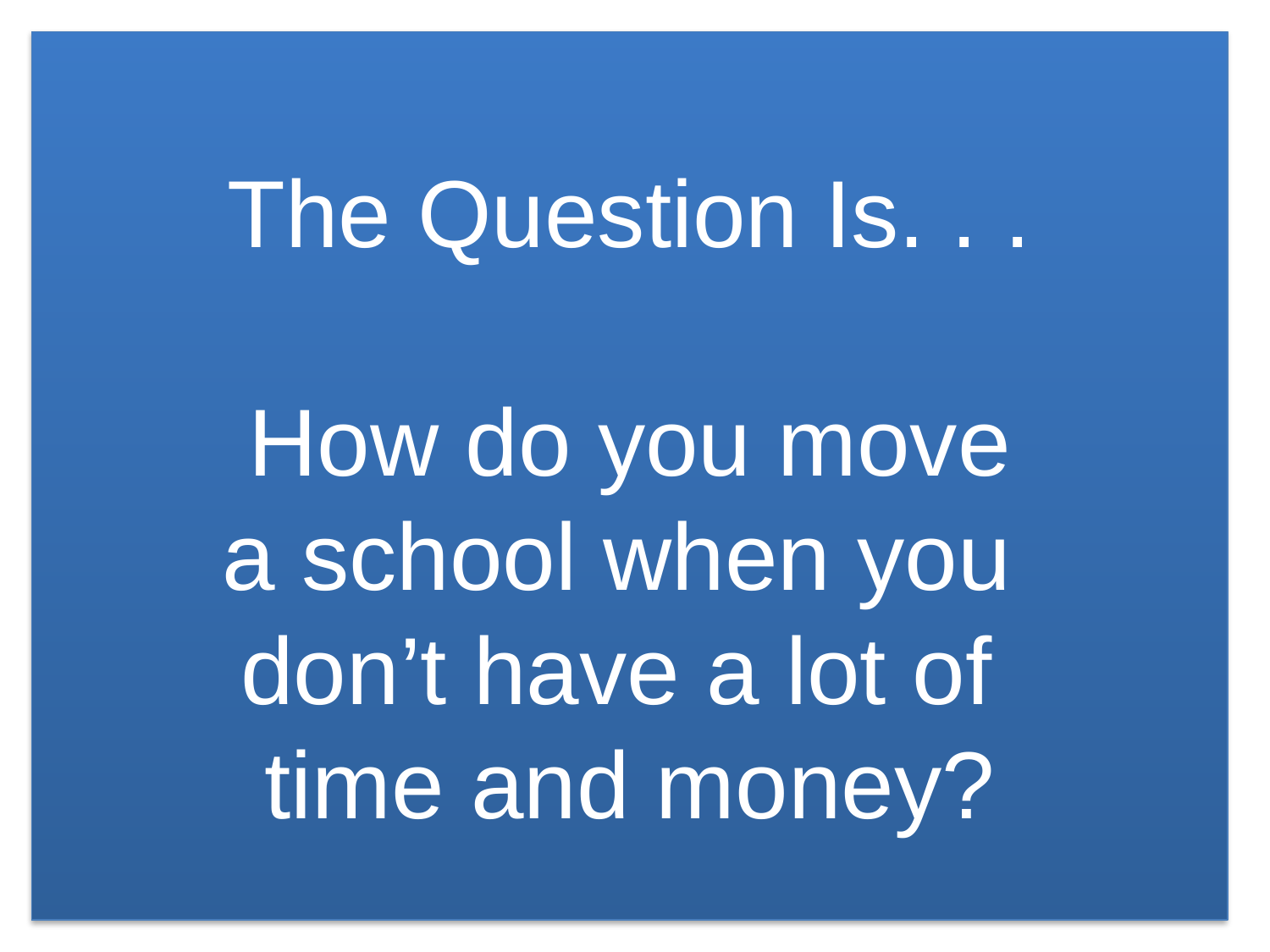

The Question Is. . .

 How do you move
a school when you
don’t have a lot of
time and money?